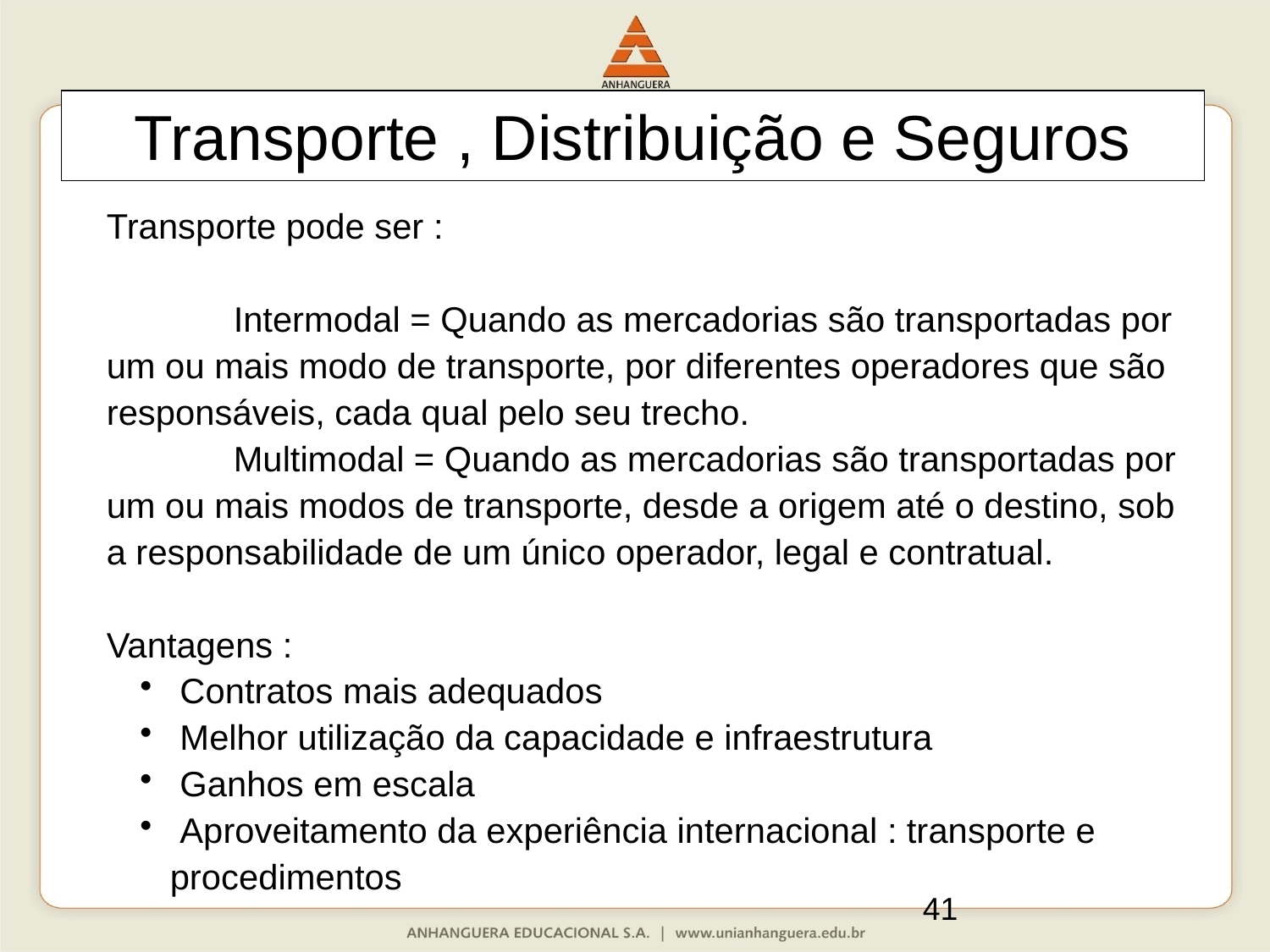

Transporte , Distribuição e Seguros
Transporte pode ser :

	Intermodal = Quando as mercadorias são transportadas por um ou mais modo de transporte, por diferentes operadores que são responsáveis, cada qual pelo seu trecho.
	Multimodal = Quando as mercadorias são transportadas por um ou mais modos de transporte, desde a origem até o destino, sob a responsabilidade de um único operador, legal e contratual.

Vantagens :
 Contratos mais adequados
 Melhor utilização da capacidade e infraestrutura
 Ganhos em escala
 Aproveitamento da experiência internacional : transporte e procedimentos
41